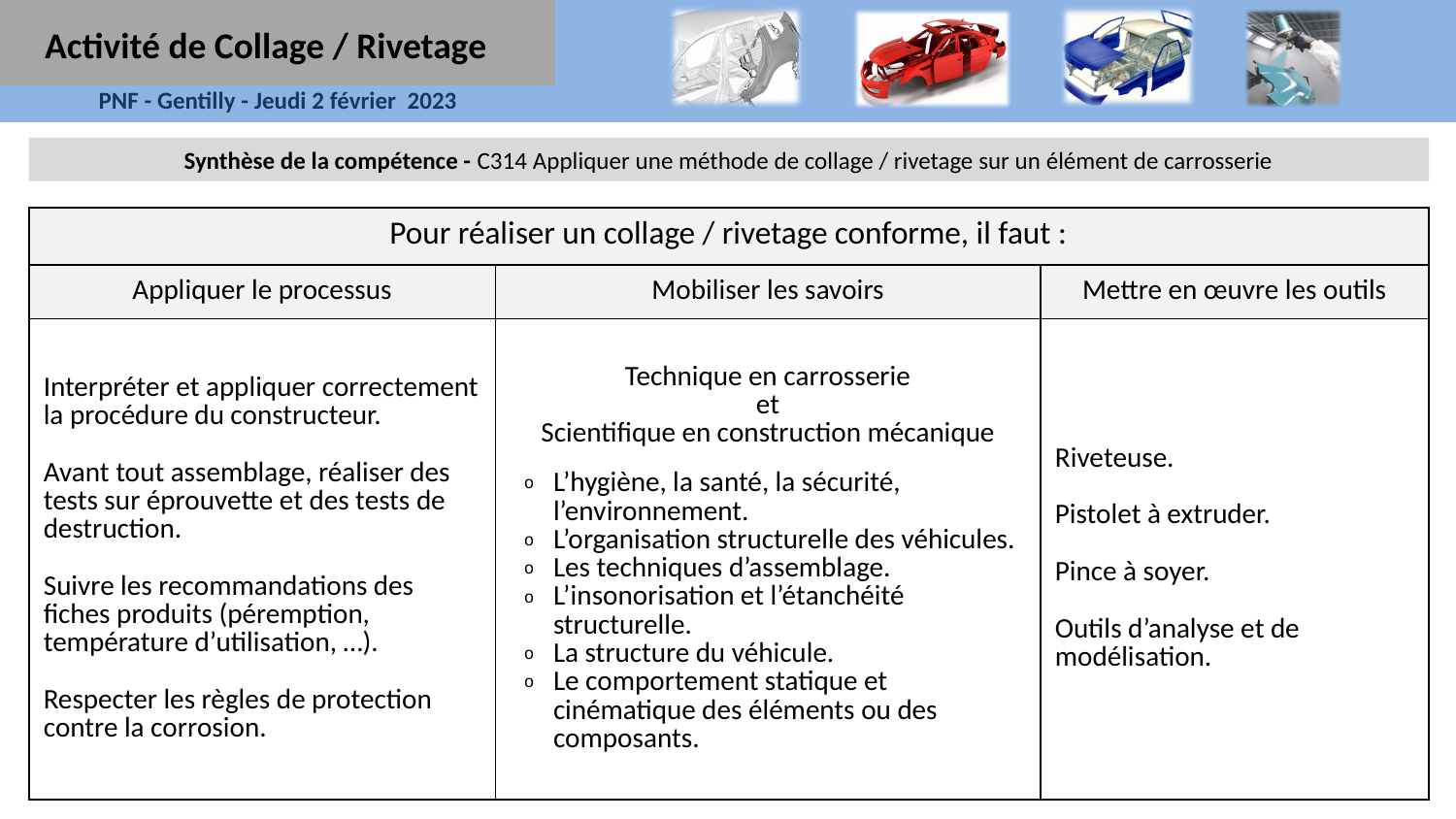

Activité de Collage / Rivetage
Synthèse de la compétence - C314 Appliquer une méthode de collage / rivetage sur un élément de carrosserie

| Pour réaliser un collage / rivetage conforme, il faut : |  |  |
| --- | --- | --- |
| Appliquer le processus | Mobiliser les savoirs | Mettre en œuvre les outils |
| Interpréter et appliquer correctement la procédure du constructeur. Avant tout assemblage, réaliser des tests sur éprouvette et des tests de destruction. Suivre les recommandations des fiches produits (péremption, température d’utilisation, …). Respecter les règles de protection contre la corrosion. | Technique en carrosserie et Scientifique en construction mécanique L’hygiène, la santé, la sécurité, l’environnement. L’organisation structurelle des véhicules. Les techniques d’assemblage. L’insonorisation et l’étanchéité structurelle. La structure du véhicule. Le comportement statique et cinématique des éléments ou des composants. | Riveteuse. Pistolet à extruder. Pince à soyer. Outils d’analyse et de modélisation. |